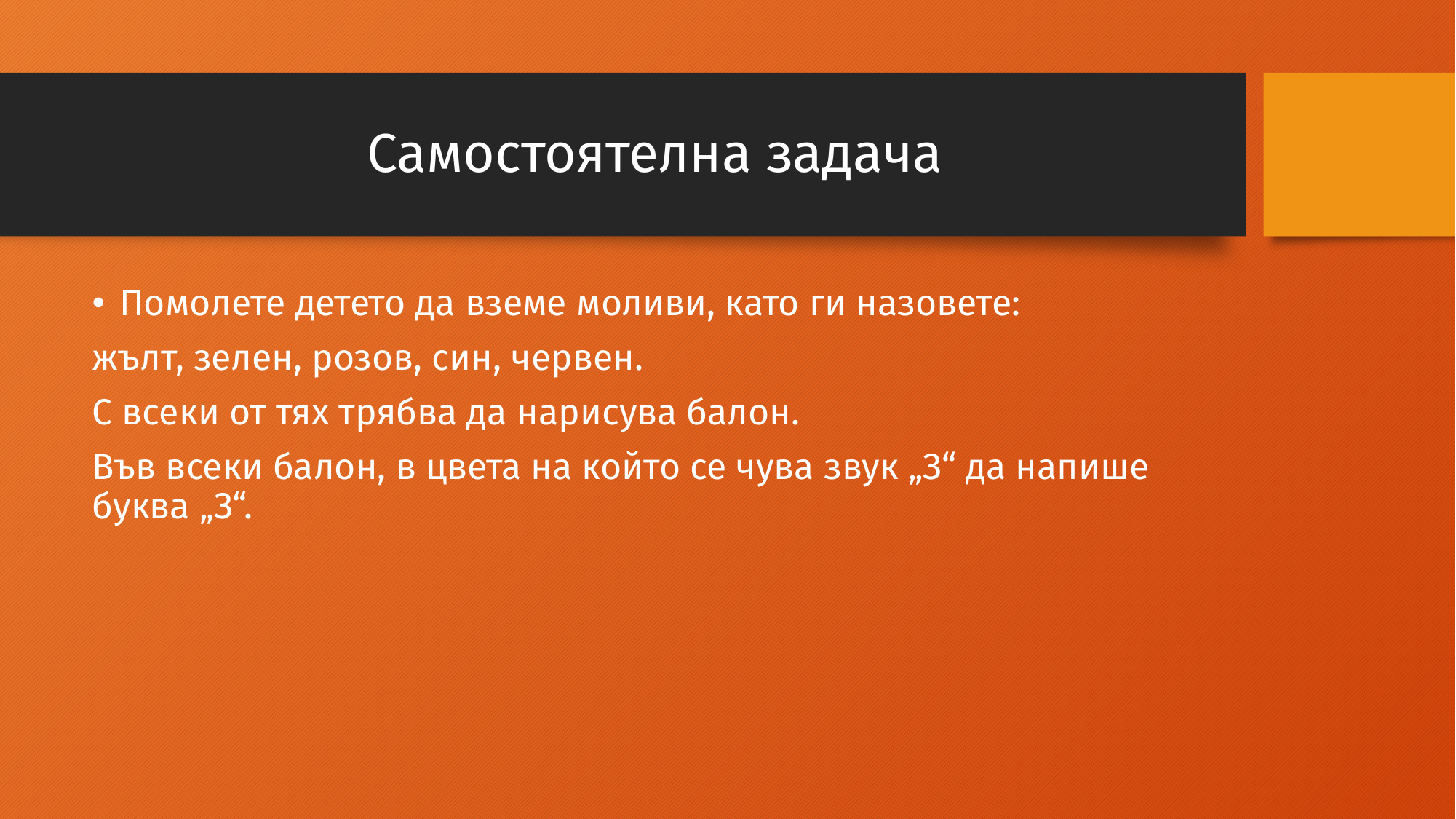

# Самостоятелна задача
Помолете детето да вземе моливи, като ги назовете:
жълт, зелен, розов, син, червен.
С всеки от тях трябва да нарисува балон.
Във всеки балон, в цвета на който се чува звук „З“ да напише буква „З“.